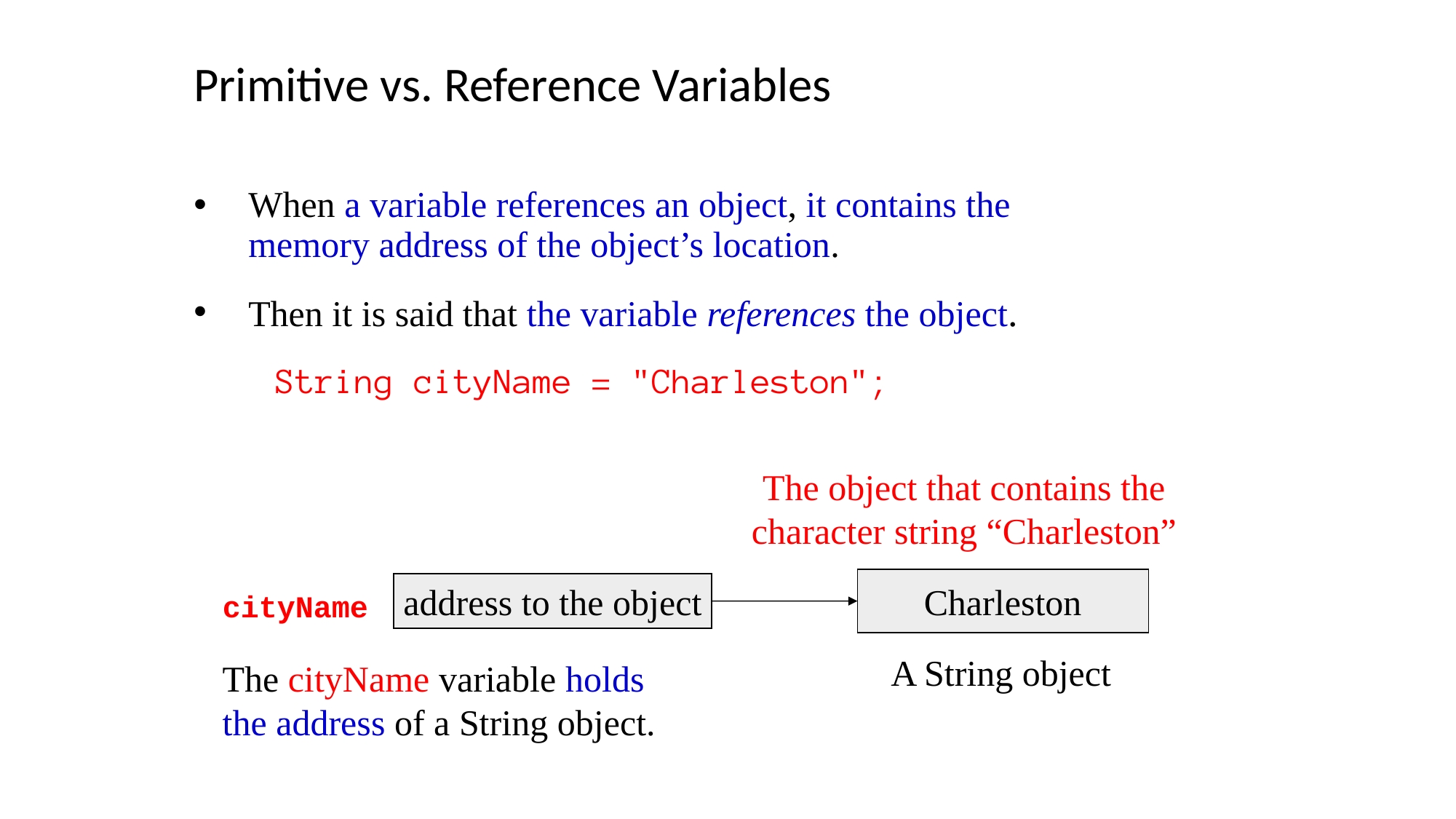

Primitive vs. Reference Variables
When a variable references an object, it contains the memory address of the object’s location.
Then it is said that the variable references the object.
	String cityName = "Charleston";
The object that contains the
character string “Charleston”
Charleston
address to the object
cityName

A String object
The cityName variable holds the address of a String object.